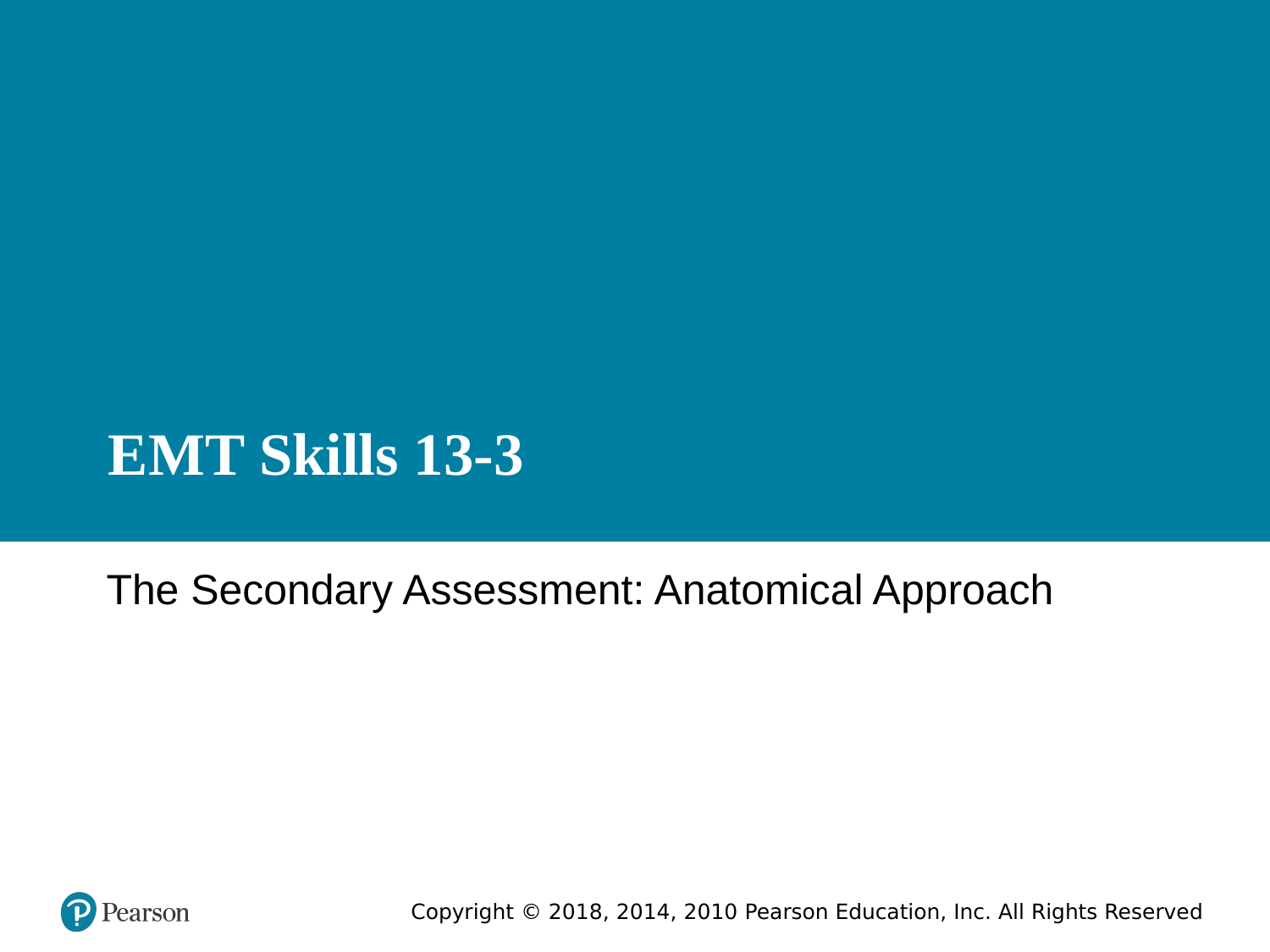

# E M T Skills 13-3
The Secondary Assessment: Anatomical Approach